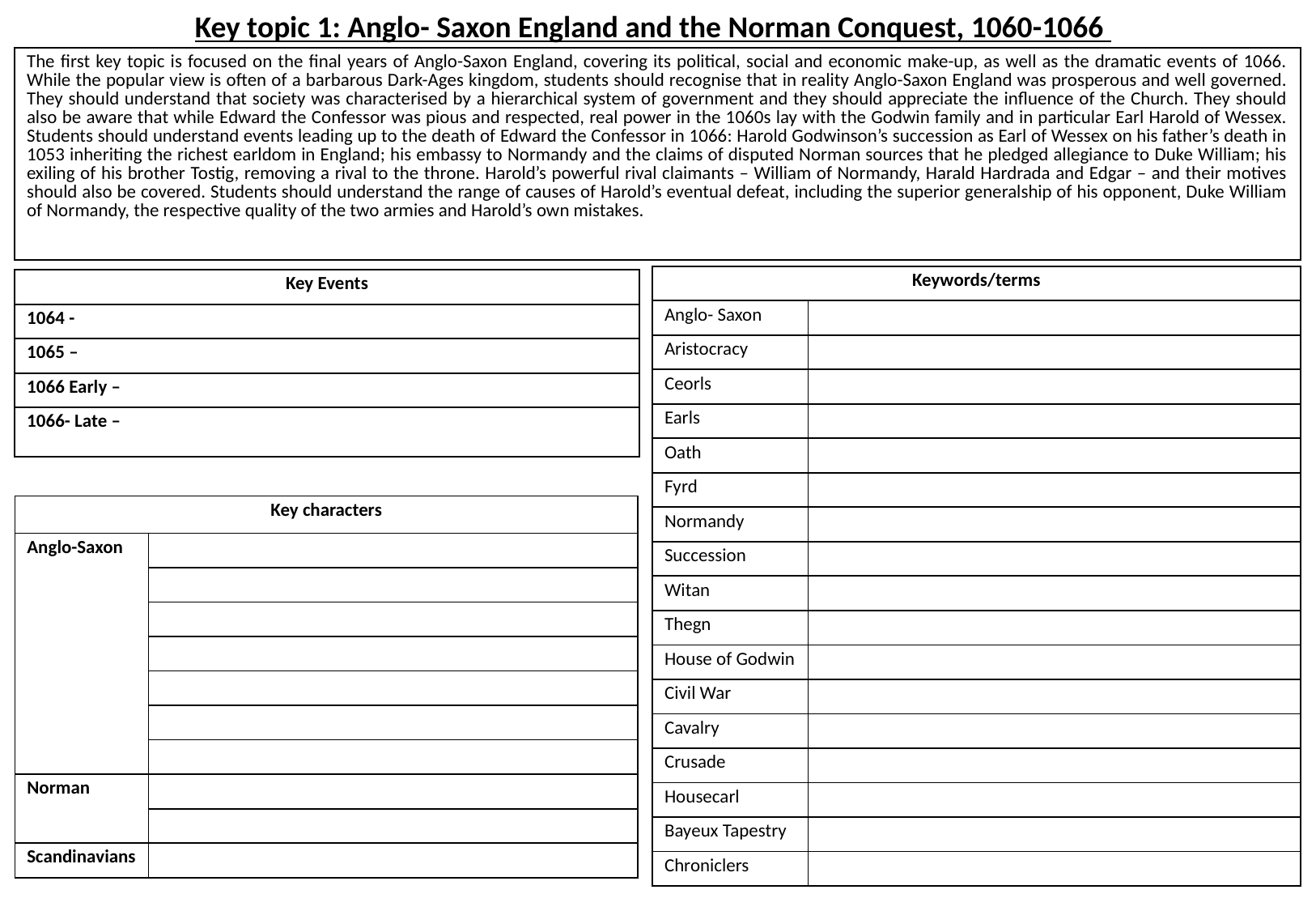

Key topic 1: Anglo- Saxon England and the Norman Conquest, 1060-1066
| The first key topic is focused on the final years of Anglo-Saxon England, covering its political, social and economic make-up, as well as the dramatic events of 1066. While the popular view is often of a barbarous Dark-Ages kingdom, students should recognise that in reality Anglo-Saxon England was prosperous and well governed. They should understand that society was characterised by a hierarchical system of government and they should appreciate the influence of the Church. They should also be aware that while Edward the Confessor was pious and respected, real power in the 1060s lay with the Godwin family and in particular Earl Harold of Wessex. Students should understand events leading up to the death of Edward the Confessor in 1066: Harold Godwinson’s succession as Earl of Wessex on his father’s death in 1053 inheriting the richest earldom in England; his embassy to Normandy and the claims of disputed Norman sources that he pledged allegiance to Duke William; his exiling of his brother Tostig, removing a rival to the throne. Harold’s powerful rival claimants – William of Normandy, Harald Hardrada and Edgar – and their motives should also be covered. Students should understand the range of causes of Harold’s eventual defeat, including the superior generalship of his opponent, Duke William of Normandy, the respective quality of the two armies and Harold’s own mistakes. |
| --- |
| Keywords/terms |  |
| --- | --- |
| Anglo- Saxon |  |
| Aristocracy |  |
| Ceorls |  |
| Earls |  |
| Oath |  |
| Fyrd |  |
| Normandy |  |
| Succession |  |
| Witan |  |
| Thegn |  |
| House of Godwin |  |
| Civil War |  |
| Cavalry |  |
| Crusade |  |
| Housecarl |  |
| Bayeux Tapestry |  |
| Chroniclers |  |
| Key Events |
| --- |
| 1064 - |
| 1065 – |
| 1066 Early – |
| 1066- Late – |
| Key characters |  |
| --- | --- |
| Anglo-Saxon |  |
|  |  |
|  |  |
|  |  |
|  |  |
|  |  |
|  |  |
| Norman |  |
|  |  |
| Scandinavians |  |